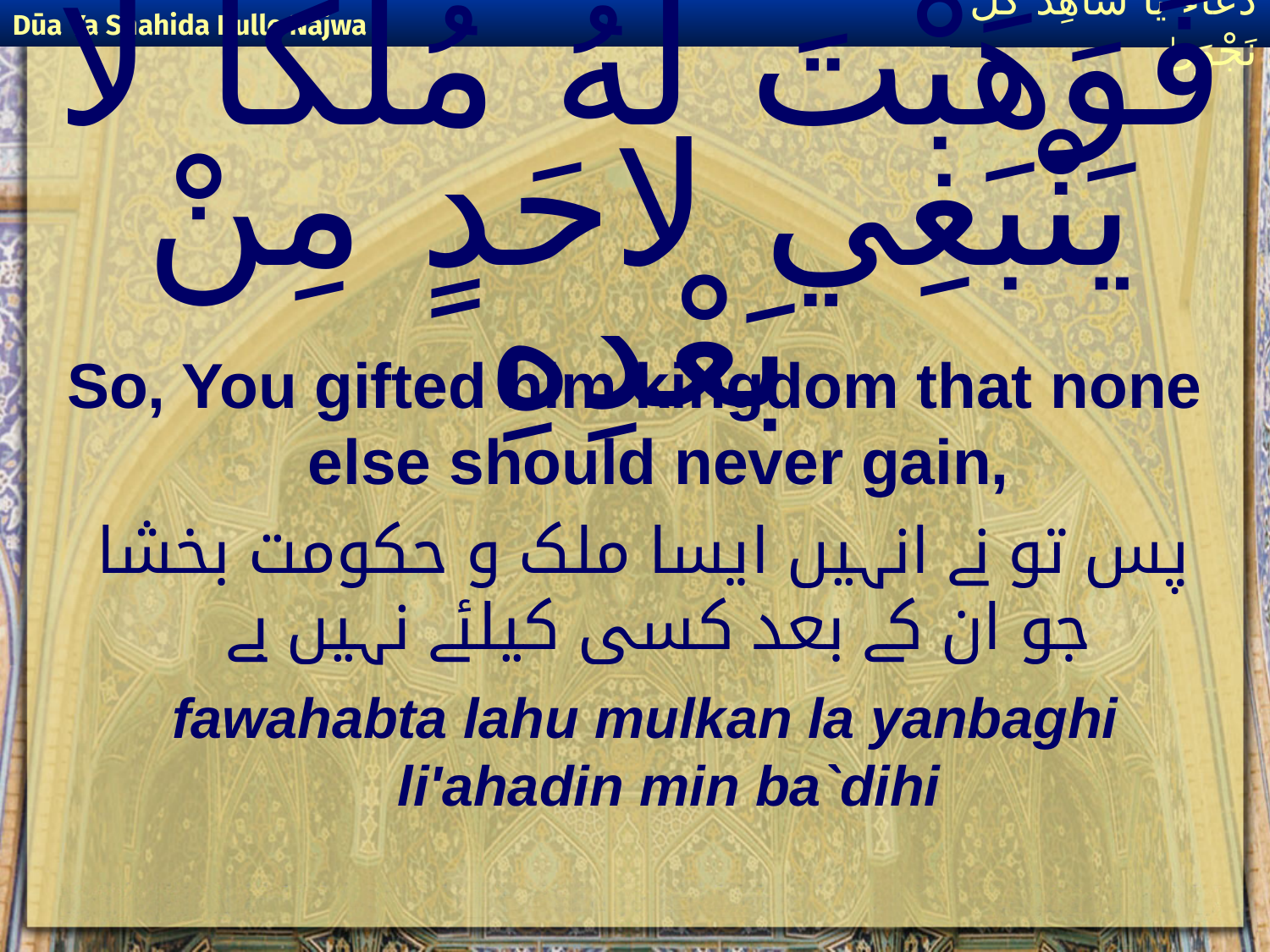

Dūa Ya Shahida Kulle Najwa
دُعَاءٌ يَا شَاهِدَ كُلِّ نَجْوَىٰ
# فَوَهَبْتَ لَهُ مُلْكاً لاَ يَنْبَغِي لاحَدٍ مِنْ بَعْدِهِ
So, You gifted him kingdom that none else should never gain,
 پس تو نے انہیں ایسا ملک و حکومت بخشا جو ان کے بعد کسی کیلئے نہیں بے
fawahabta lahu mulkan la yanbaghi li'ahadin min ba`dihi